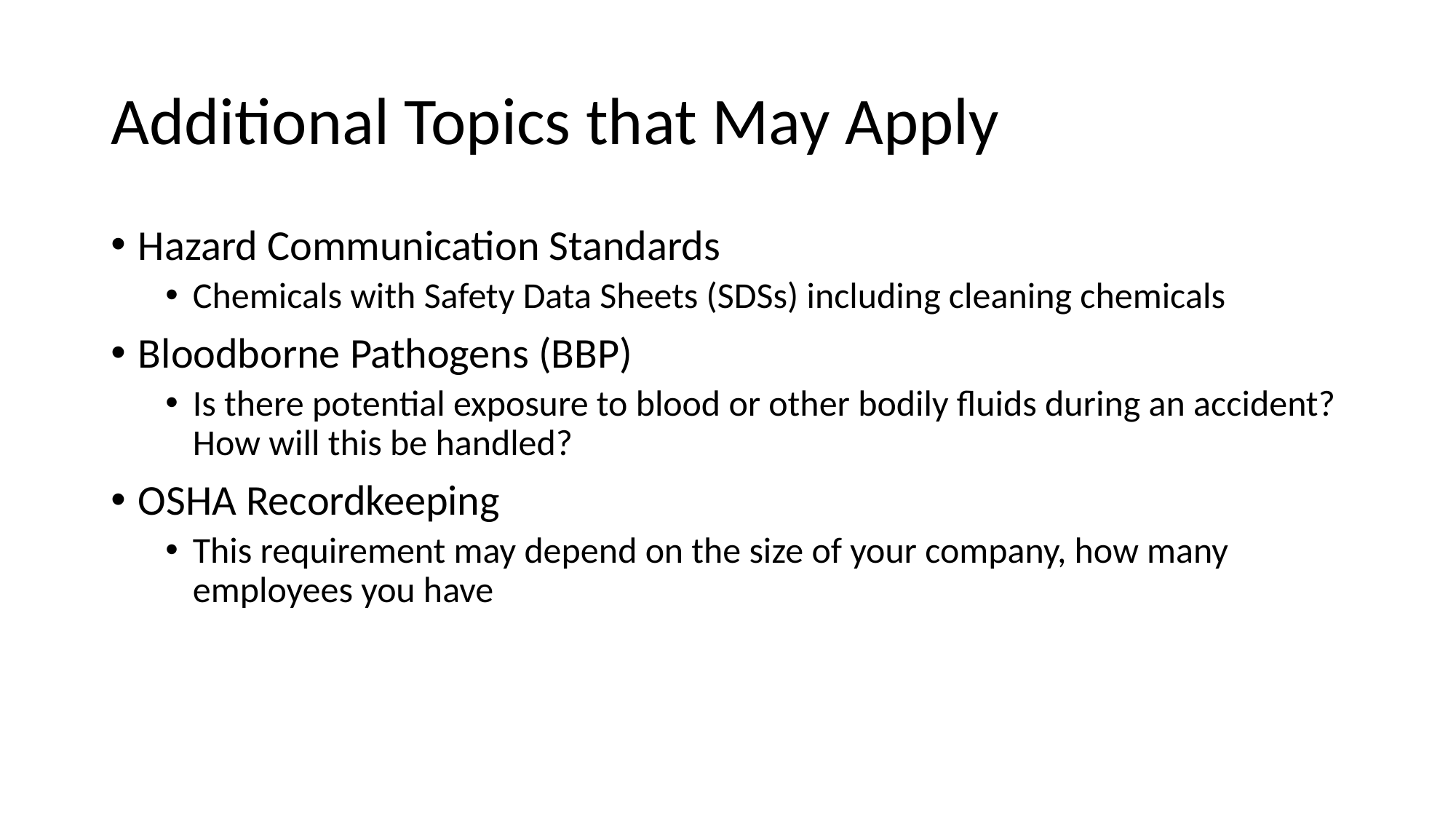

# Additional Topics that May Apply
Hazard Communication Standards
Chemicals with Safety Data Sheets (SDSs) including cleaning chemicals
Bloodborne Pathogens (BBP)
Is there potential exposure to blood or other bodily fluids during an accident? How will this be handled?
OSHA Recordkeeping
This requirement may depend on the size of your company, how many employees you have